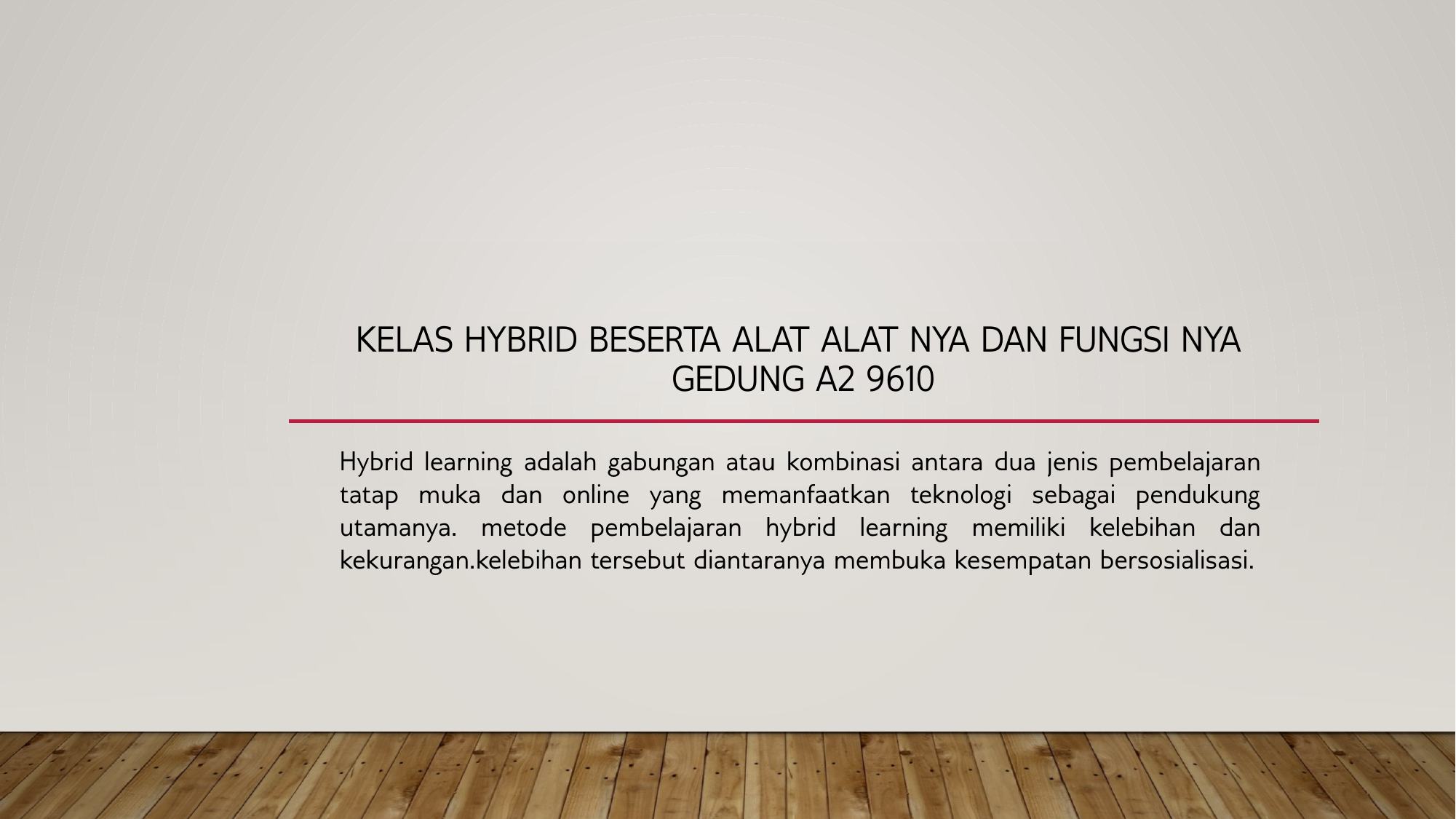

# Kelas hybrid beserta alat alat nya dan fungsi nya  gedung a2 9610
Hybrid learning adalah gabungan atau kombinasi antara dua jenis pembelajaran tatap muka dan online yang memanfaatkan teknologi sebagai pendukung utamanya. metode pembelajaran hybrid learning memiliki kelebihan dan kekurangan.kelebihan tersebut diantaranya membuka kesempatan bersosialisasi.